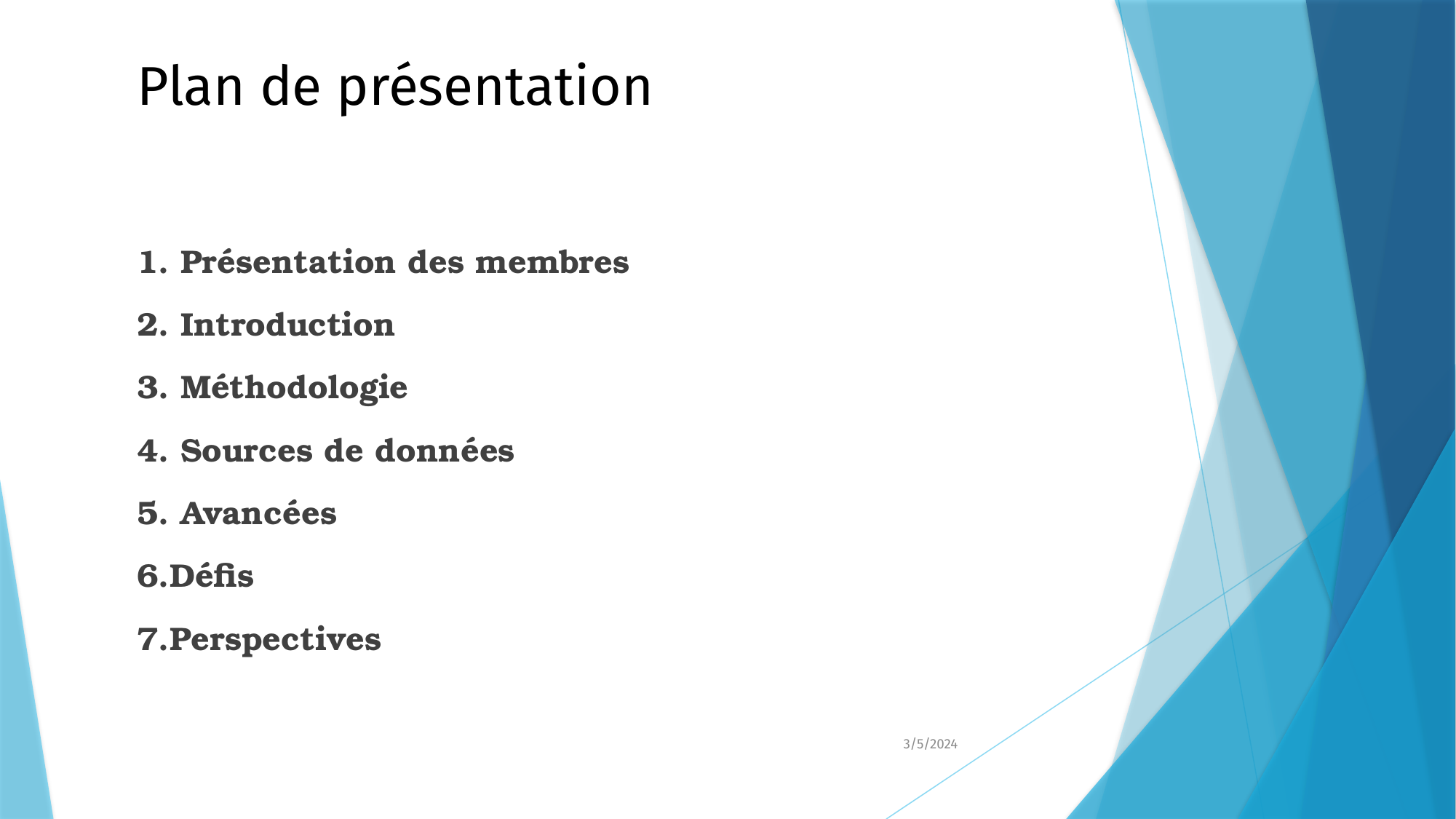

# Plan de présentation
1. Présentation des membres
2. Introduction
3. Méthodologie
4. Sources de données
5. Avancées
6.Défis
7.Perspectives

3/5/2024